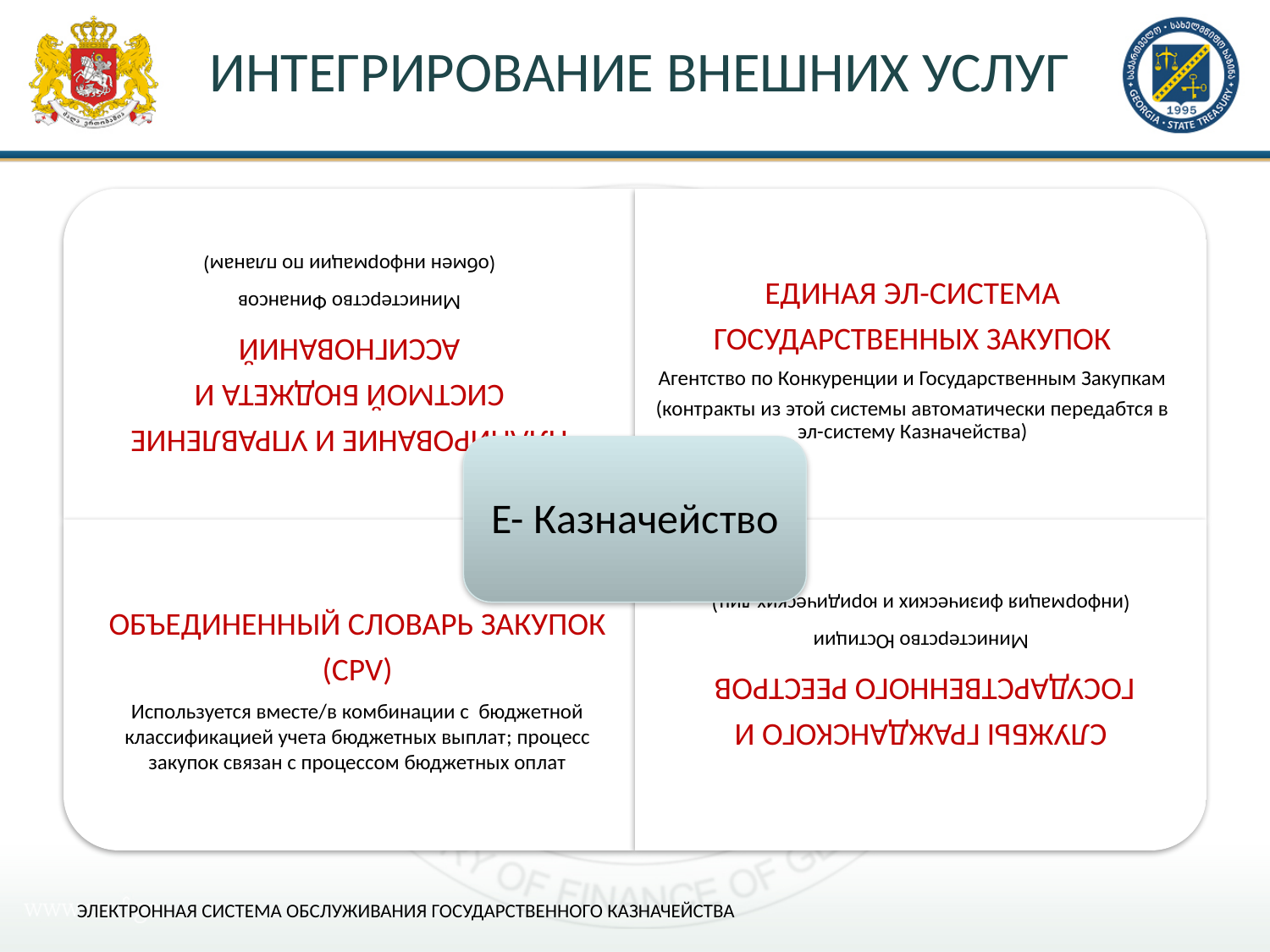

# ИНТЕГРИРОВАНИЕ ВНЕШНИХ УСЛУГ
ПЛАНИРОВАНИЕ И УПРАВЛЕНИЕ СИСТМОЙ БЮДЖЕТА И АССИГНОВАНИЙ
Министерство Финансов
(обмен информации по планам)
ЕДИНАЯ ЭЛ-СИСТЕМА ГОСУДАРСТВЕННЫХ ЗАКУПОК
Агентство по Конкуренции и Государственным Закупкам
(контракты из этой системы автоматически передабтся в эл-систему Казначейства)
ОБЪЕДИНЕННЫЙ СЛОВАРЬ ЗАКУПОК (CPV)
Используется вместе/в комбинации с  бюджетной классификацией учета бюджетных выплат; процесс закупок связан с процессом бюджетных оплат

СЛУЖБЫ ГРАЖДАНСКОГО И ГОСУДАРСТВЕННОГО РЕЕСТРОВ
Министерство Юстиции
(информация физических и юридических лиц)

E- Казначейство
ЭЛЕКТРОННАЯ СИСТЕМА ОБСЛУЖИВАНИЯ ГОСУДАРСТВЕННОГО КАЗНАЧЕЙСТВА